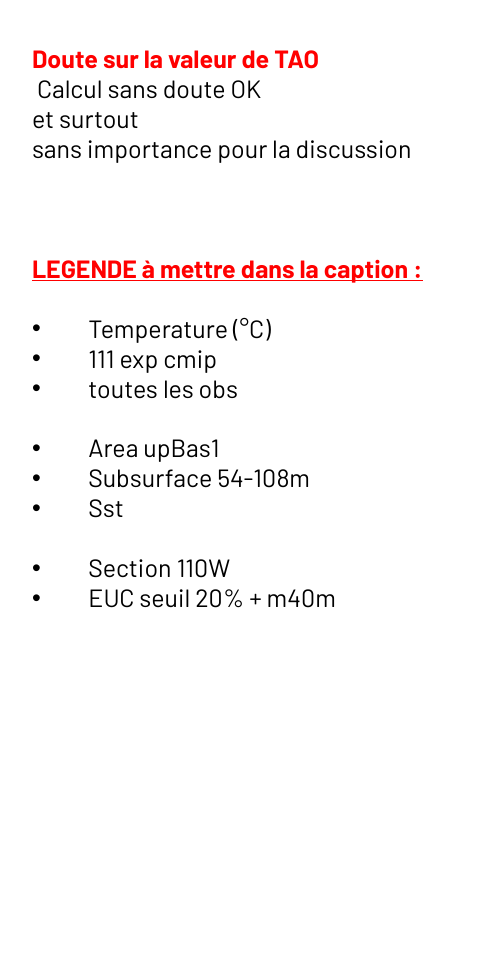

Doute sur la valeur de TAO
 Calcul sans doute OK
et surtout
sans importance pour la discussion

LEGENDE à mettre dans la caption :

Temperature (°C)
111 exp cmip
toutes les obs

Area upBas1
Subsurface 54-108m
Sst

Section 110W
EUC seuil 20% + m40m